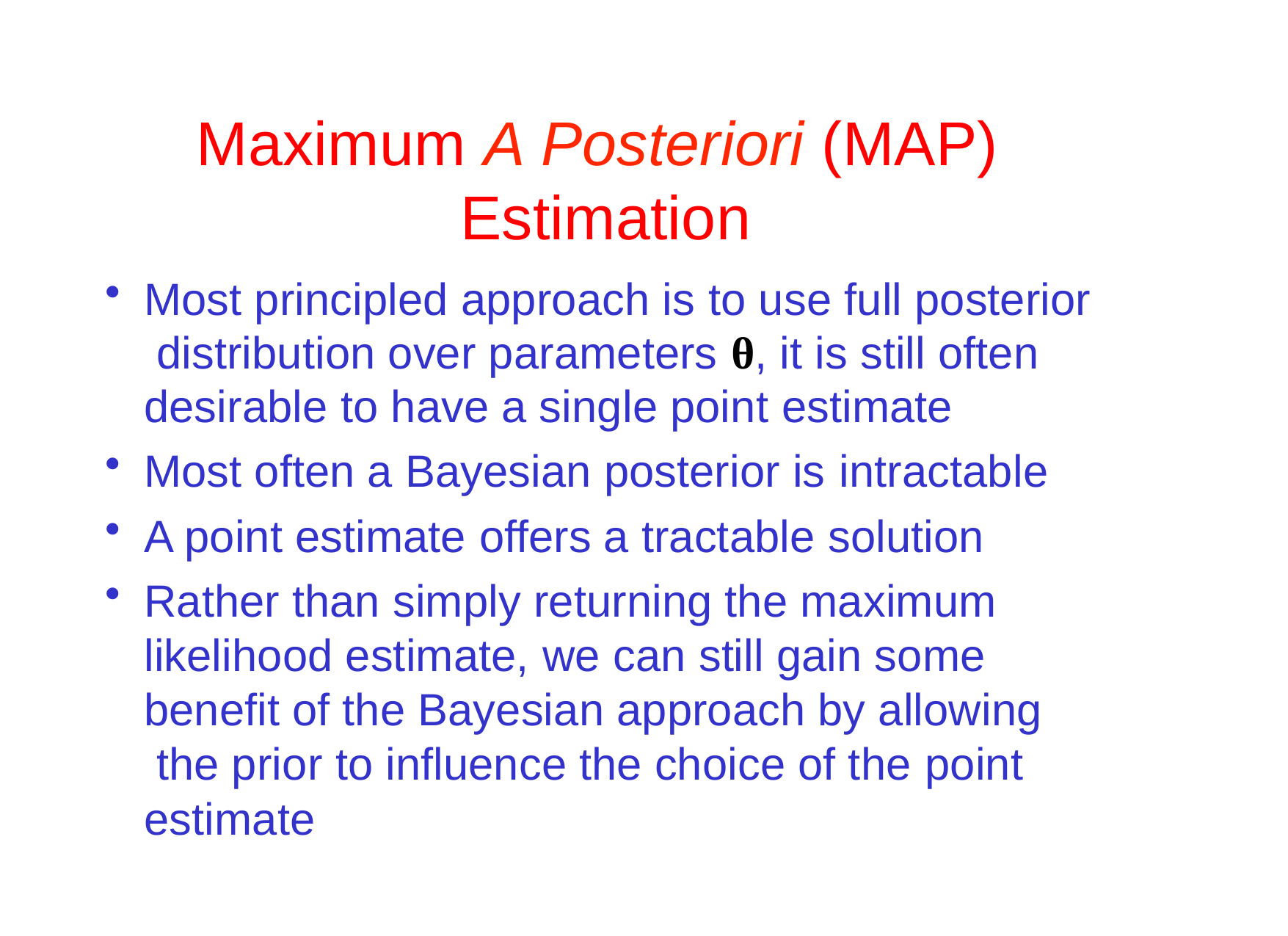

# Maximum A Posteriori (MAP)
Estimation
Most principled approach is to use full posterior  distribution over parameters θ, it is still often  desirable to have a single point estimate
Most often a Bayesian posterior is intractable
A point estimate offers a tractable solution
Rather than simply returning the maximum  likelihood estimate, we can still gain some  benefit of the Bayesian approach by allowing  the prior to influence the choice of the point
estimate